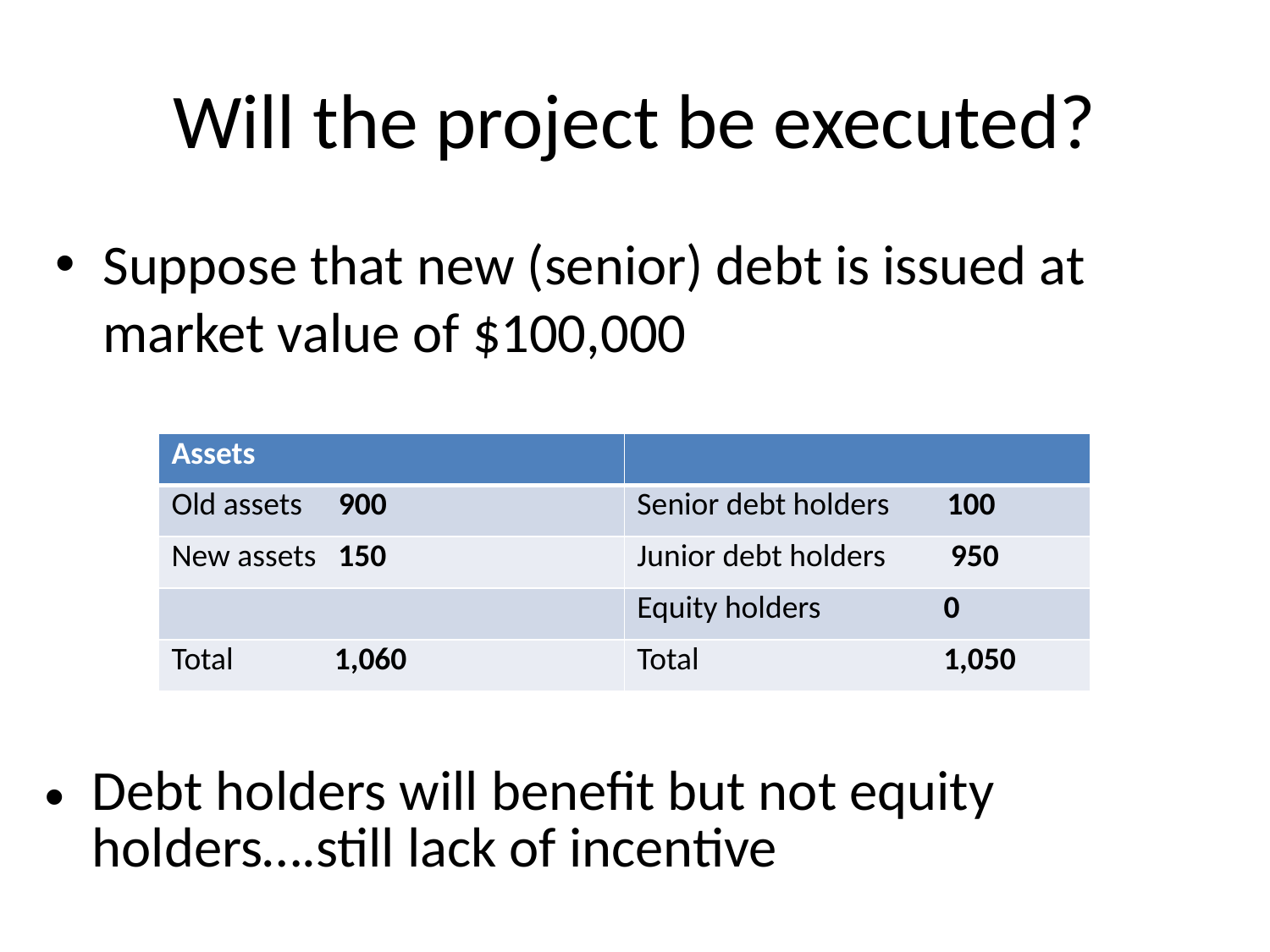

# Will the project be executed?
Suppose that new (senior) debt is issued at market value of $100,000
| Assets |  |
| --- | --- |
| Old assets 900 | Senior debt holders 100 |
| New assets 150 | Junior debt holders 950 |
|  | Equity holders 0 |
| Total 1,060 | Total 1,050 |
Debt holders will benefit but not equity holders….still lack of incentive